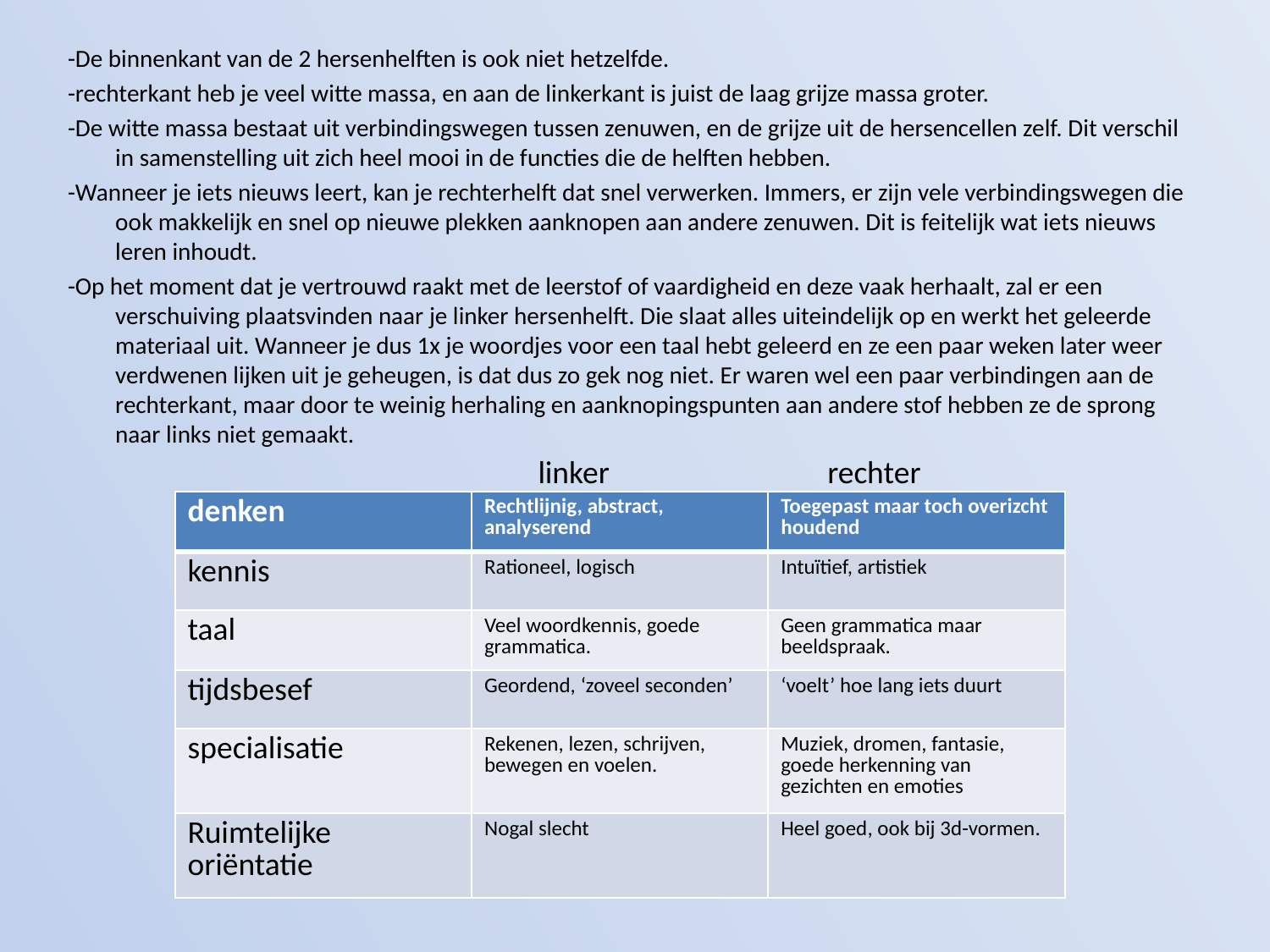

-De binnenkant van de 2 hersenhelften is ook niet hetzelfde.
-rechterkant heb je veel witte massa, en aan de linkerkant is juist de laag grijze massa groter.
-De witte massa bestaat uit verbindingswegen tussen zenuwen, en de grijze uit de hersencellen zelf. Dit verschil in samenstelling uit zich heel mooi in de functies die de helften hebben.
-Wanneer je iets nieuws leert, kan je rechterhelft dat snel verwerken. Immers, er zijn vele verbindingswegen die ook makkelijk en snel op nieuwe plekken aanknopen aan andere zenuwen. Dit is feitelijk wat iets nieuws leren inhoudt.
-Op het moment dat je vertrouwd raakt met de leerstof of vaardigheid en deze vaak herhaalt, zal er een verschuiving plaatsvinden naar je linker hersenhelft. Die slaat alles uiteindelijk op en werkt het geleerde materiaal uit. Wanneer je dus 1x je woordjes voor een taal hebt geleerd en ze een paar weken later weer verdwenen lijken uit je geheugen, is dat dus zo gek nog niet. Er waren wel een paar verbindingen aan de rechterkant, maar door te weinig herhaling en aanknopingspunten aan andere stof hebben ze de sprong naar links niet gemaakt.

#
linker
rechter
| denken | Rechtlijnig, abstract, analyserend | Toegepast maar toch overizcht houdend |
| --- | --- | --- |
| kennis | Rationeel, logisch | Intuïtief, artistiek |
| taal | Veel woordkennis, goede grammatica. | Geen grammatica maar beeldspraak. |
| tijdsbesef | Geordend, ‘zoveel seconden’ | ‘voelt’ hoe lang iets duurt |
| specialisatie | Rekenen, lezen, schrijven, bewegen en voelen. | Muziek, dromen, fantasie, goede herkenning van gezichten en emoties |
| Ruimtelijke oriëntatie | Nogal slecht | Heel goed, ook bij 3d-vormen. |